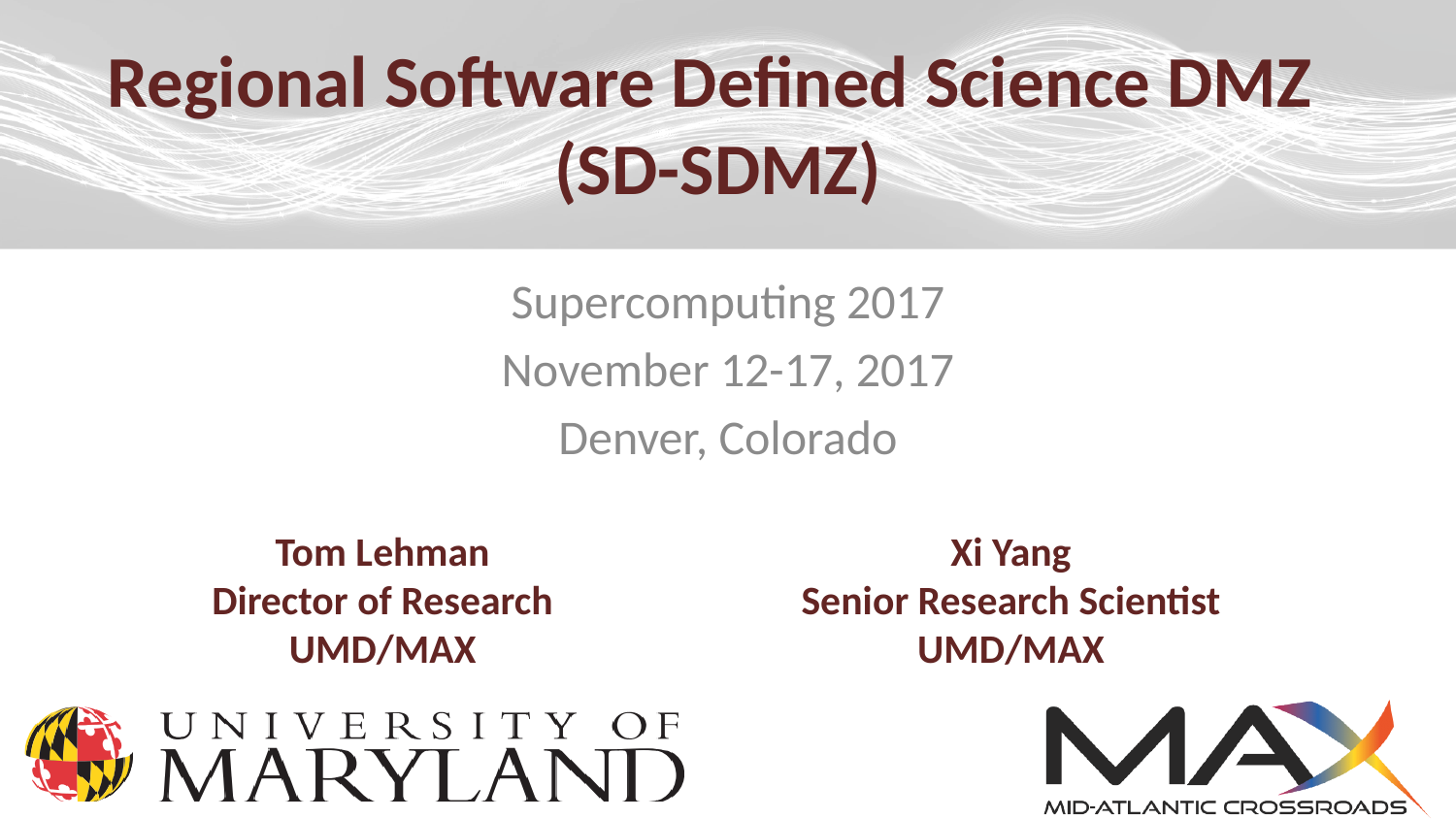

# Regional Software Defined Science DMZ (SD-SDMZ)
Supercomputing 2017
November 12-17, 2017
Denver, Colorado

Tom Lehman
Director of Research
UMD/MAX

Xi Yang
Senior Research Scientist
UMD/MAX